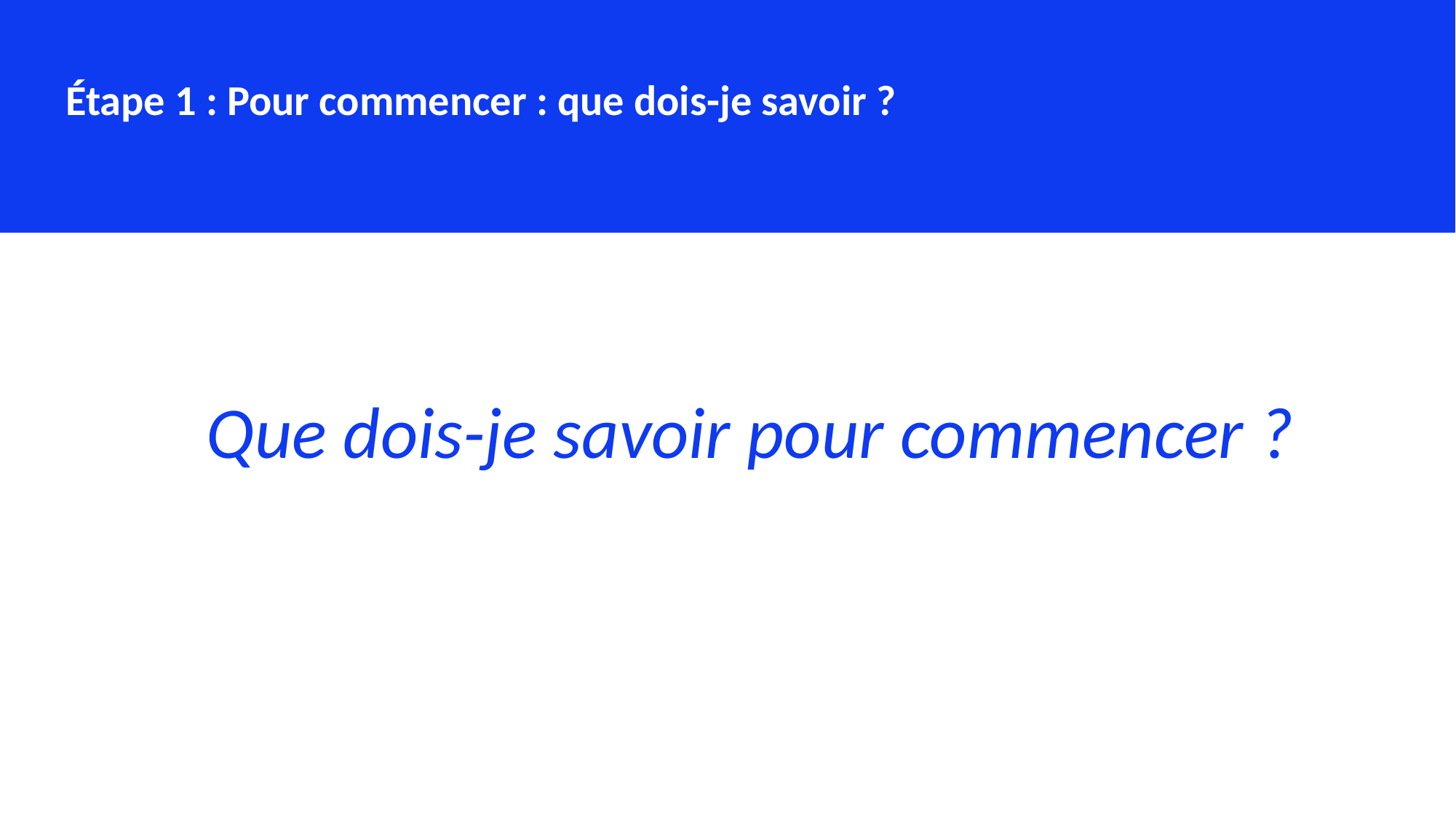

Étape 1 : Pour commencer : que dois-je savoir ?

Que dois-je savoir pour commencer ?